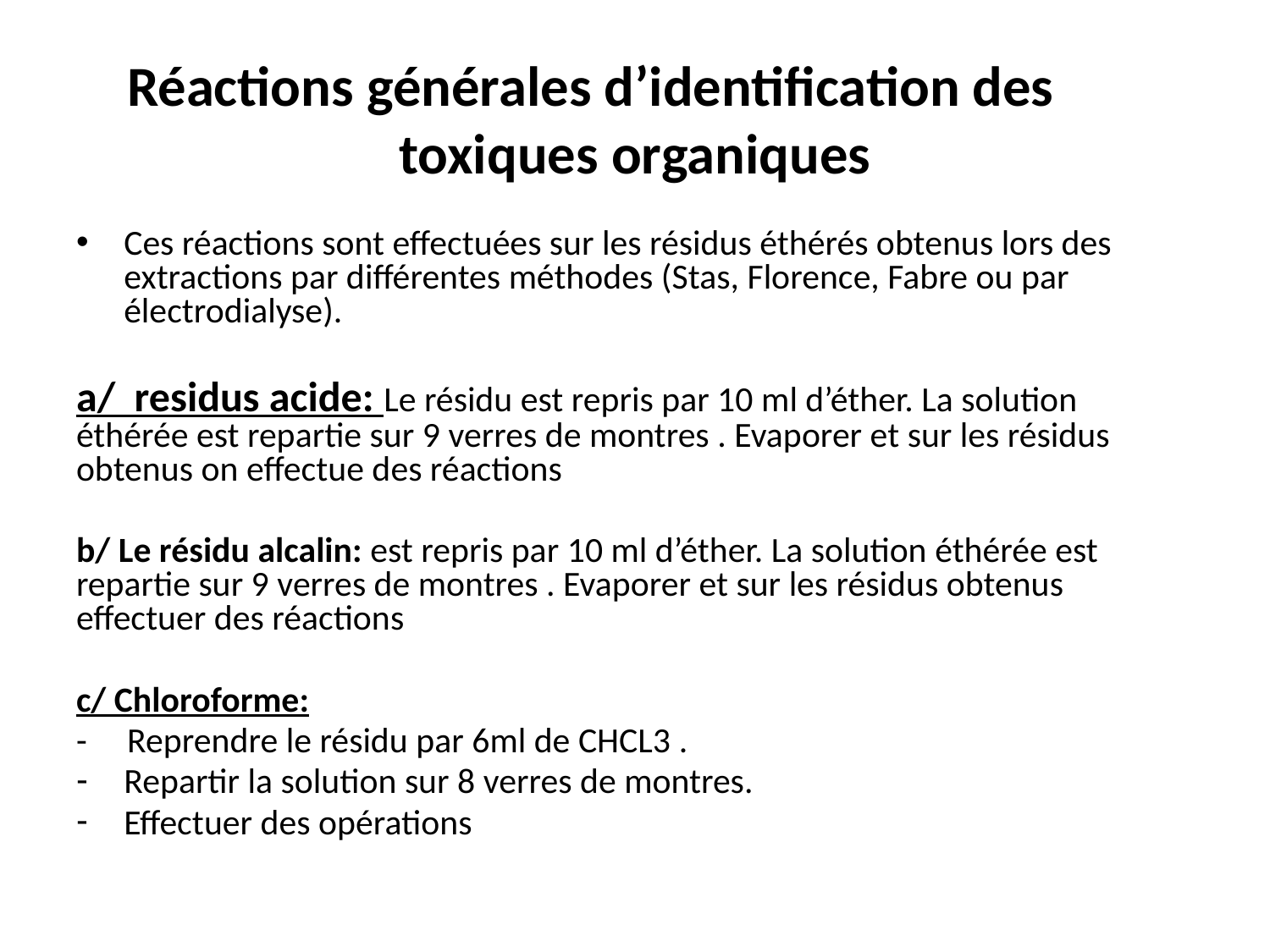

# Réactions générales d’identification des 	toxiques organiques
Ces réactions sont effectuées sur les résidus éthérés obtenus lors des extractions par différentes méthodes (Stas, Florence, Fabre ou par électrodialyse).

a/  residus acide: Le résidu est repris par 10 ml d’éther. La solution éthérée est repartie sur 9 verres de montres . Evaporer et sur les résidus obtenus on effectue des réactions

b/ Le résidu alcalin: est repris par 10 ml d’éther. La solution éthérée est repartie sur 9 verres de montres . Evaporer et sur les résidus obtenus effectuer des réactions

c/ Chloroforme:
-     Reprendre le résidu par 6ml de CHCL3 .
Repartir la solution sur 8 verres de montres.
Effectuer des opérations